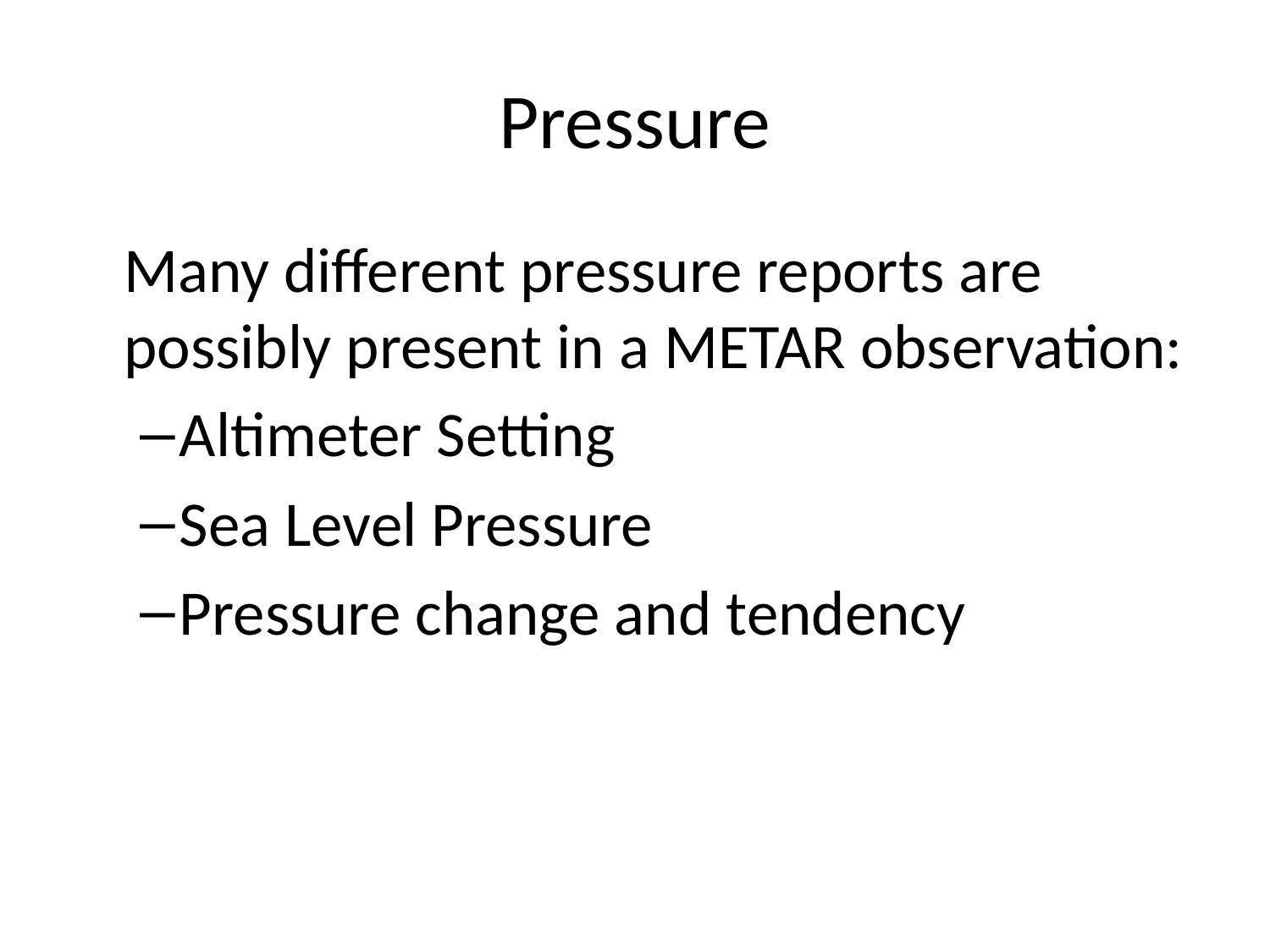

Pressure
	Many different pressure reports are possibly present in a METAR observation:
Altimeter Setting
Sea Level Pressure
Pressure change and tendency